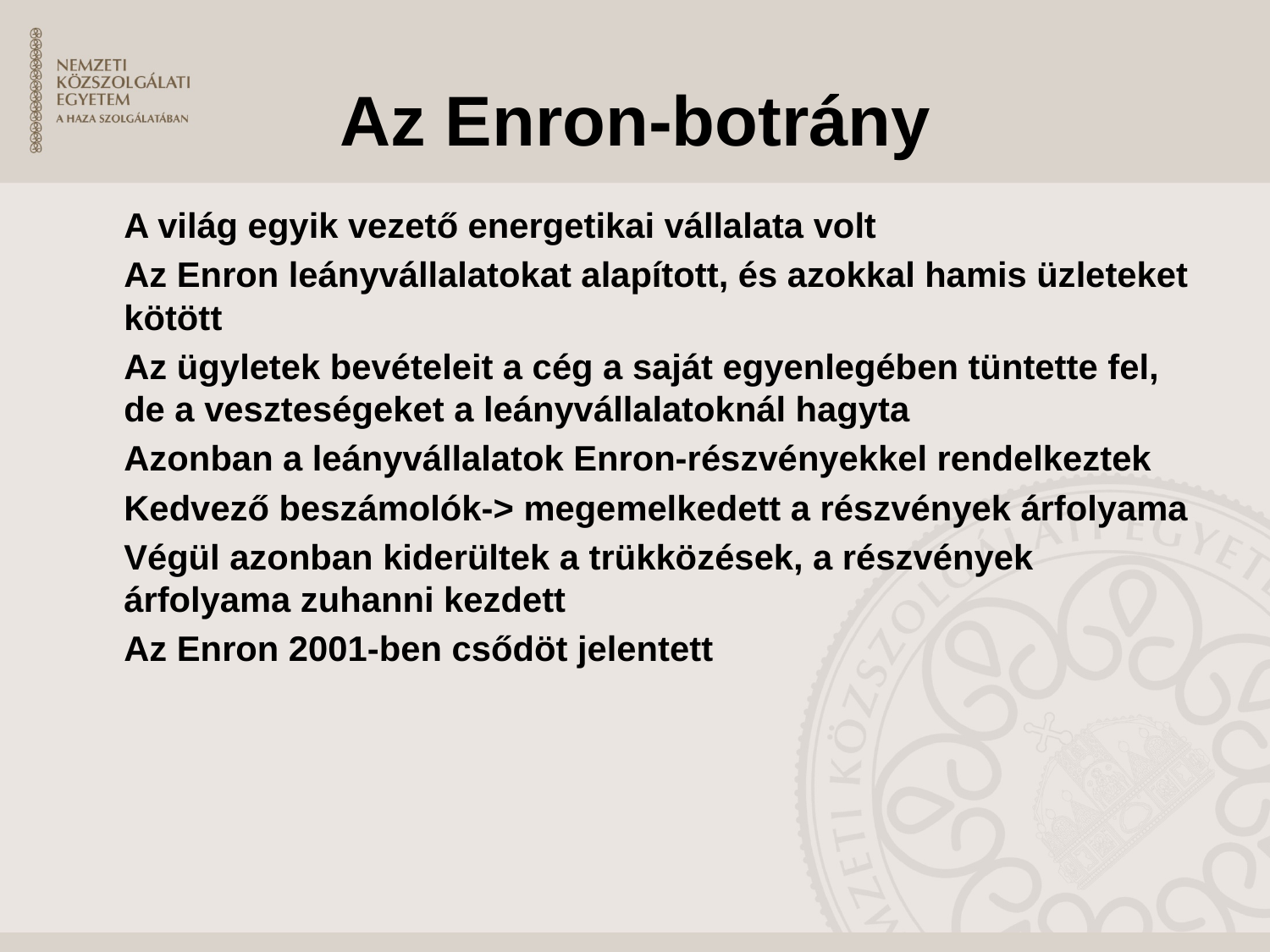

Az Enron-botrány
A világ egyik vezető energetikai vállalata volt
Az Enron leányvállalatokat alapított, és azokkal hamis üzleteket kötött
Az ügyletek bevételeit a cég a saját egyenlegében tüntette fel, de a veszteségeket a leányvállalatoknál hagyta
Azonban a leányvállalatok Enron-részvényekkel rendelkeztek
Kedvező beszámolók-> megemelkedett a részvények árfolyama
Végül azonban kiderültek a trükközések, a részvények árfolyama zuhanni kezdett
Az Enron 2001-ben csődöt jelentett